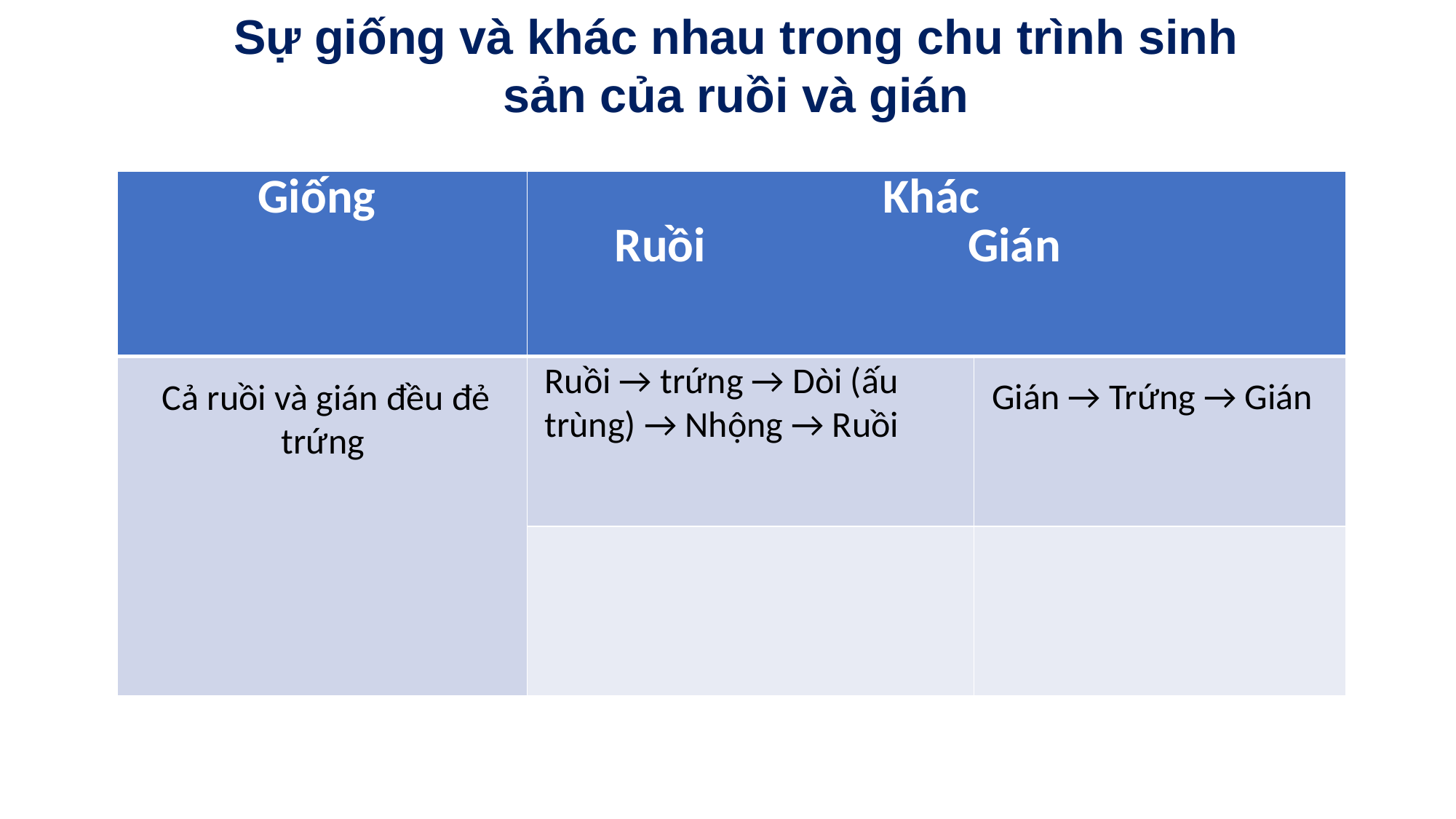

Sự giống và khác nhau trong chu trình sinh sản của ruồi và gián
| Giống | Khác Ruồi Gián |  |
| --- | --- | --- |
|  |  |  |
|  |  |  |
Ruồi → trứng → Dòi (ấu trùng) → Nhộng → Ruồi
Gián → Trứng → Gián
Cả ruồi và gián đều đẻ trứng